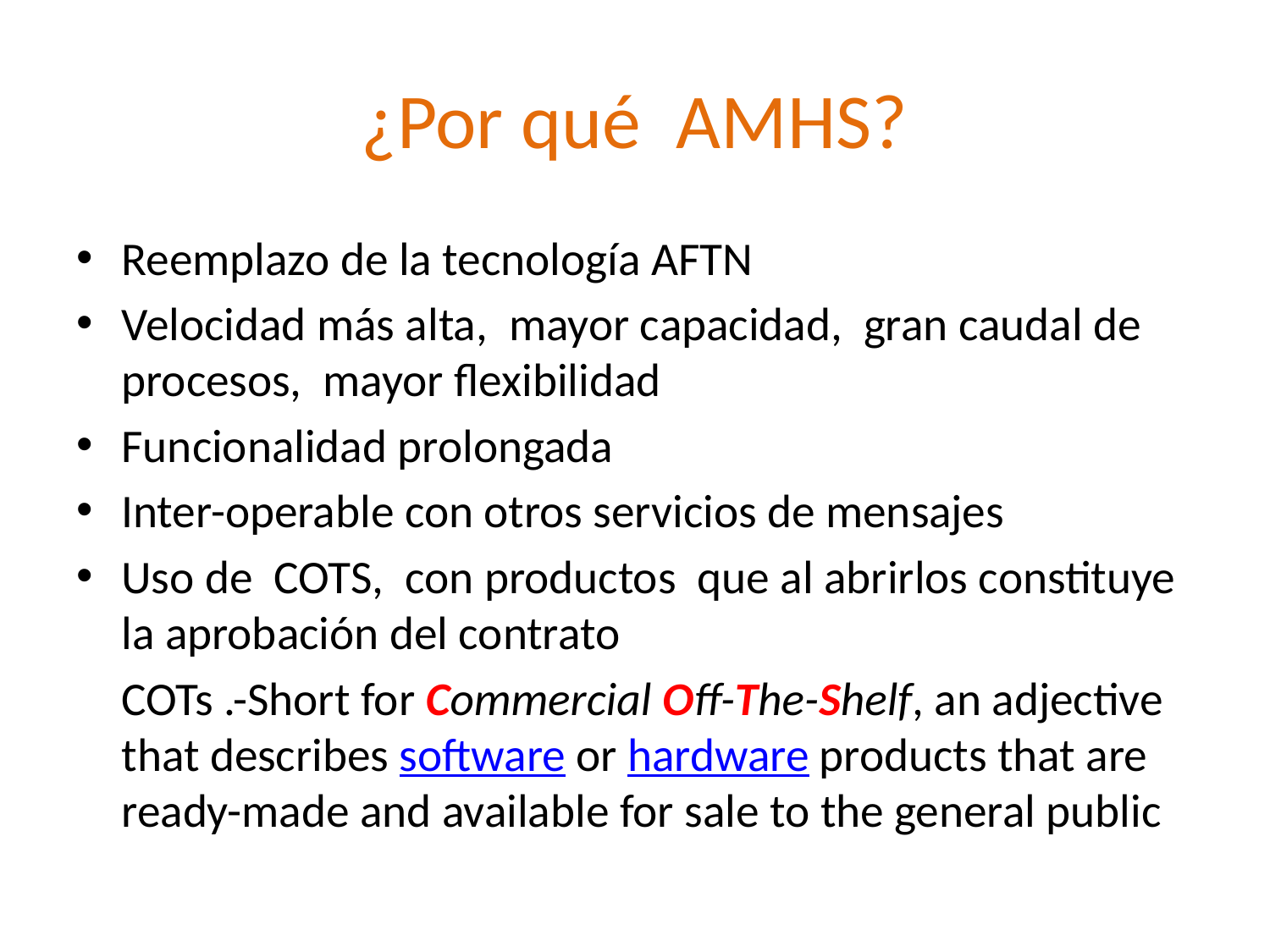

# ¿Por qué  AMHS?
Reemplazo de la tecnología AFTN
Velocidad más alta,  mayor capacidad,  gran caudal de procesos,  mayor flexibilidad
Funcionalidad prolongada
Inter-operable con otros servicios de mensajes
Uso de  COTS,  con productos  que al abrirlos constituye la aprobación del contrato
	COTs .-Short for Commercial Off-The-Shelf, an adjective that describes software or hardware products that are ready-made and available for sale to the general public